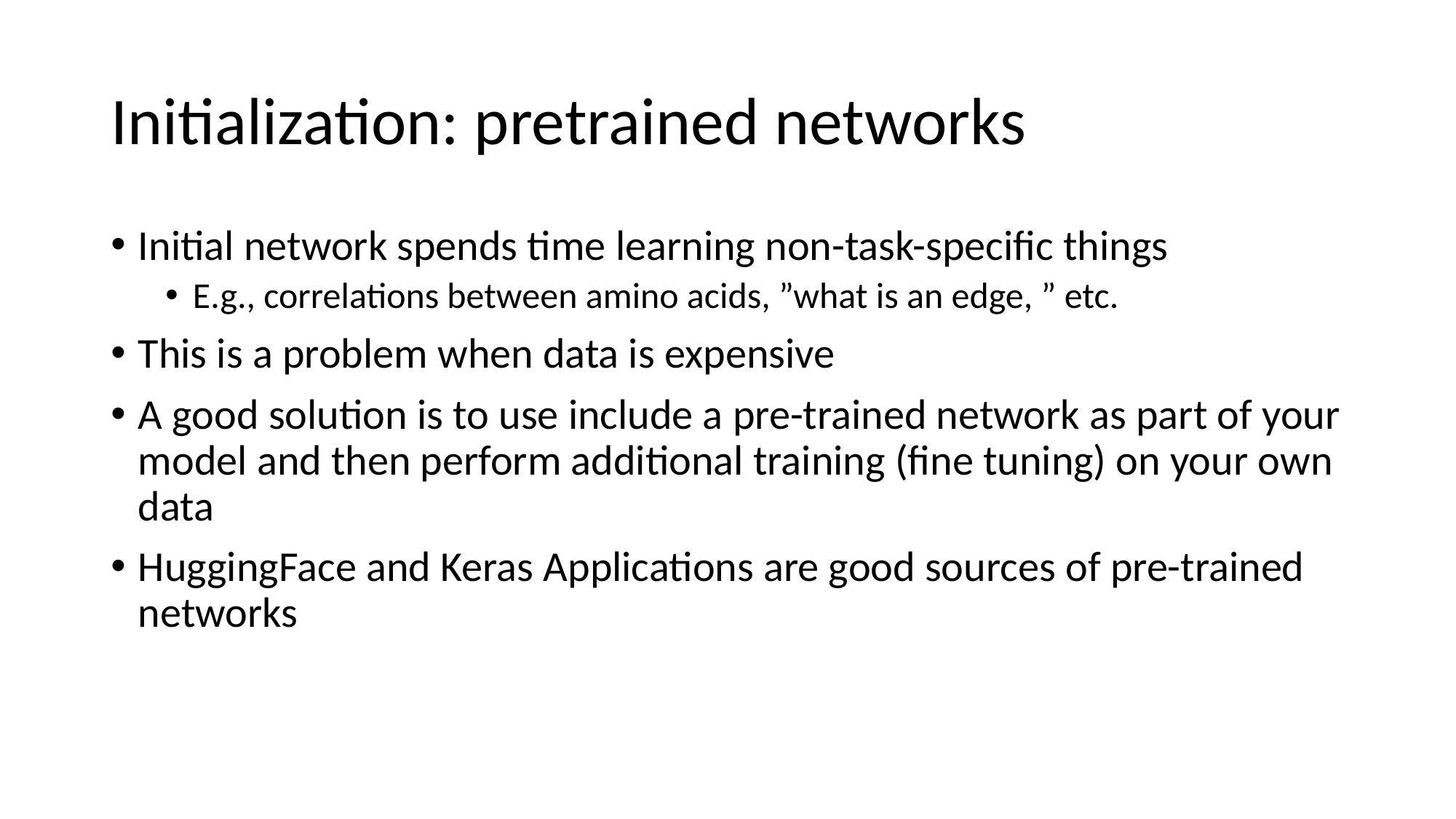

# Initialization: pretrained networks
Initial network spends time learning non-task-specific things
E.g., correlations between amino acids, ”what is an edge, ” etc.
This is a problem when data is expensive
A good solution is to use include a pre-trained network as part of your model and then perform additional training (fine tuning) on your own data
HuggingFace and Keras Applications are good sources of pre-trained networks